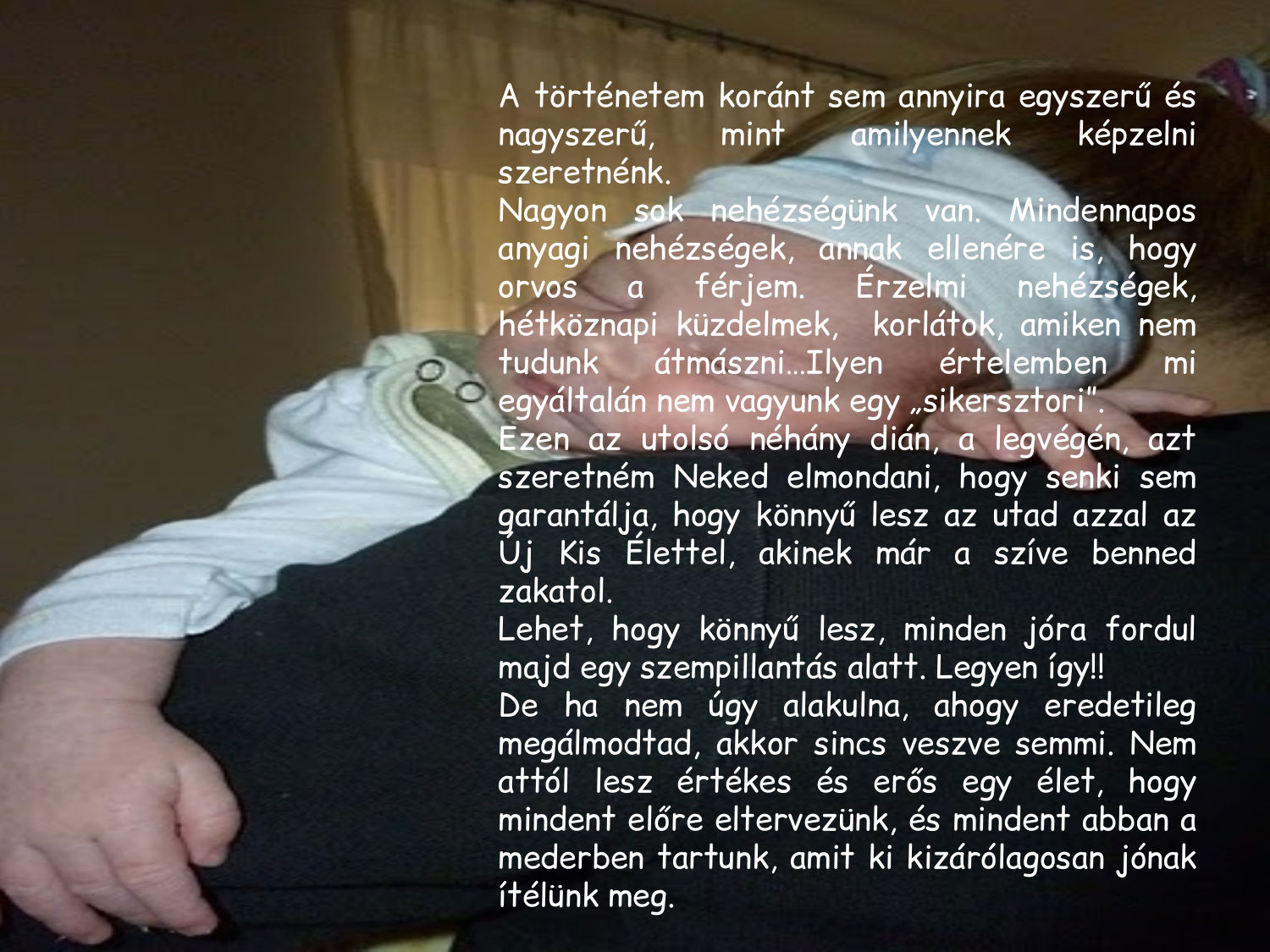

A történetem koránt sem annyira egyszerű és nagyszerű, mint amilyennek képzelni szeretnénk.
Nagyon sok nehézségünk van. Mindennapos anyagi nehézségek, annak ellenére is, hogy orvos a férjem. Érzelmi nehézségek, hétköznapi küzdelmek,  korlátok, amiken nem tudunk átmászni…Ilyen értelemben mi egyáltalán nem vagyunk egy „sikersztori”.
Ezen az utolsó néhány dián, a legvégén, azt szeretném Neked elmondani, hogy senki sem garantálja, hogy könnyű lesz az utad azzal az Új Kis Élettel, akinek már a szíve benned zakatol.
Lehet, hogy könnyű lesz, minden jóra fordul majd egy szempillantás alatt. Legyen így!!
De ha nem úgy alakulna, ahogy eredetileg megálmodtad, akkor sincs veszve semmi. Nem attól lesz értékes és erős egy élet, hogy mindent előre eltervezünk, és mindent abban a mederben tartunk, amit ki kizárólagosan jónak ítélünk meg.